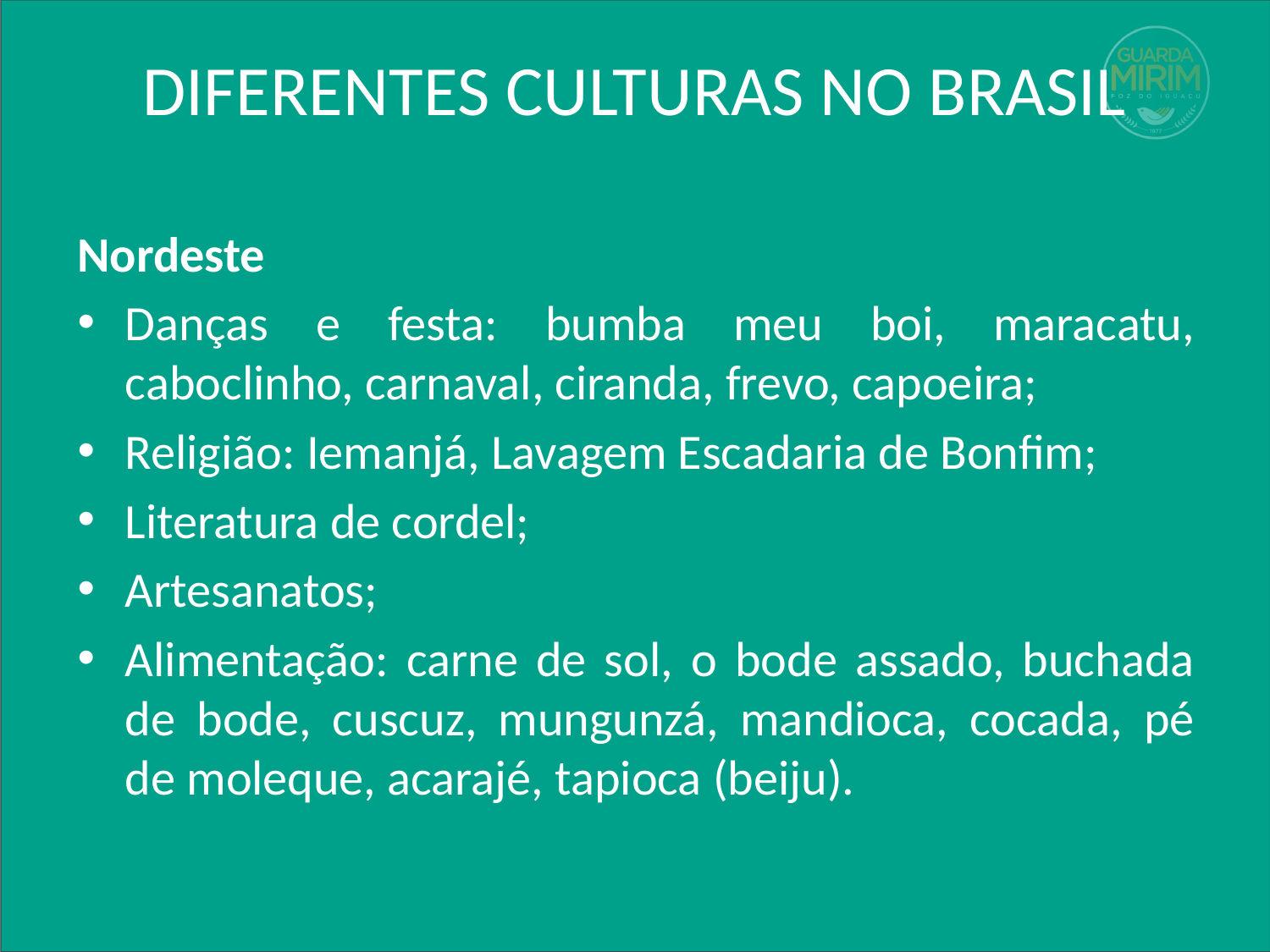

# DIFERENTES CULTURAS NO BRASIL
Nordeste
Danças e festa: bumba meu boi, maracatu, caboclinho, carnaval, ciranda, frevo, capoeira;
Religião: Iemanjá, Lavagem Escadaria de Bonfim;
Literatura de cordel;
Artesanatos;
Alimentação: carne de sol, o bode assado, buchada de bode, cuscuz, mungunzá, mandioca, cocada, pé de moleque, acarajé, tapioca (beiju).